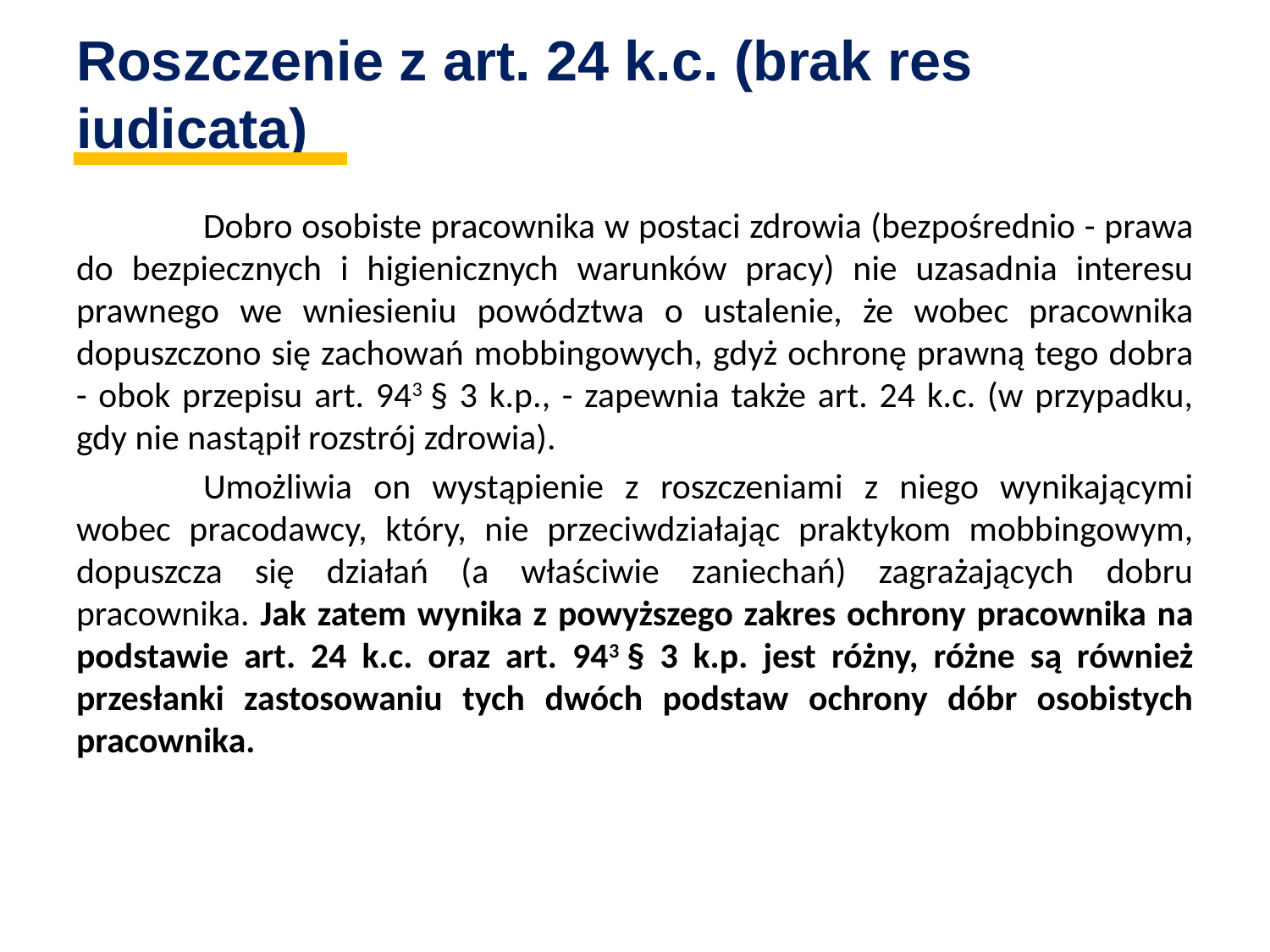

# Roszczenie z art. 24 k.c. (brak res iudicata)
	Dobro osobiste pracownika w postaci zdrowia (bezpośrednio - prawa do bezpiecznych i higienicznych warunków pracy) nie uzasadnia interesu prawnego we wniesieniu powództwa o ustalenie, że wobec pracownika dopuszczono się zachowań mobbingowych, gdyż ochronę prawną tego dobra - obok przepisu art. 943 § 3 k.p., - zapewnia także art. 24 k.c. (w przypadku, gdy nie nastąpił rozstrój zdrowia).
	Umożliwia on wystąpienie z roszczeniami z niego wynikającymi wobec pracodawcy, który, nie przeciwdziałając praktykom mobbingowym, dopuszcza się działań (a właściwie zaniechań) zagrażających dobru pracownika. Jak zatem wynika z powyższego zakres ochrony pracownika na podstawie art. 24 k.c. oraz art. 943 § 3 k.p. jest różny, różne są również przesłanki zastosowaniu tych dwóch podstaw ochrony dóbr osobistych pracownika.